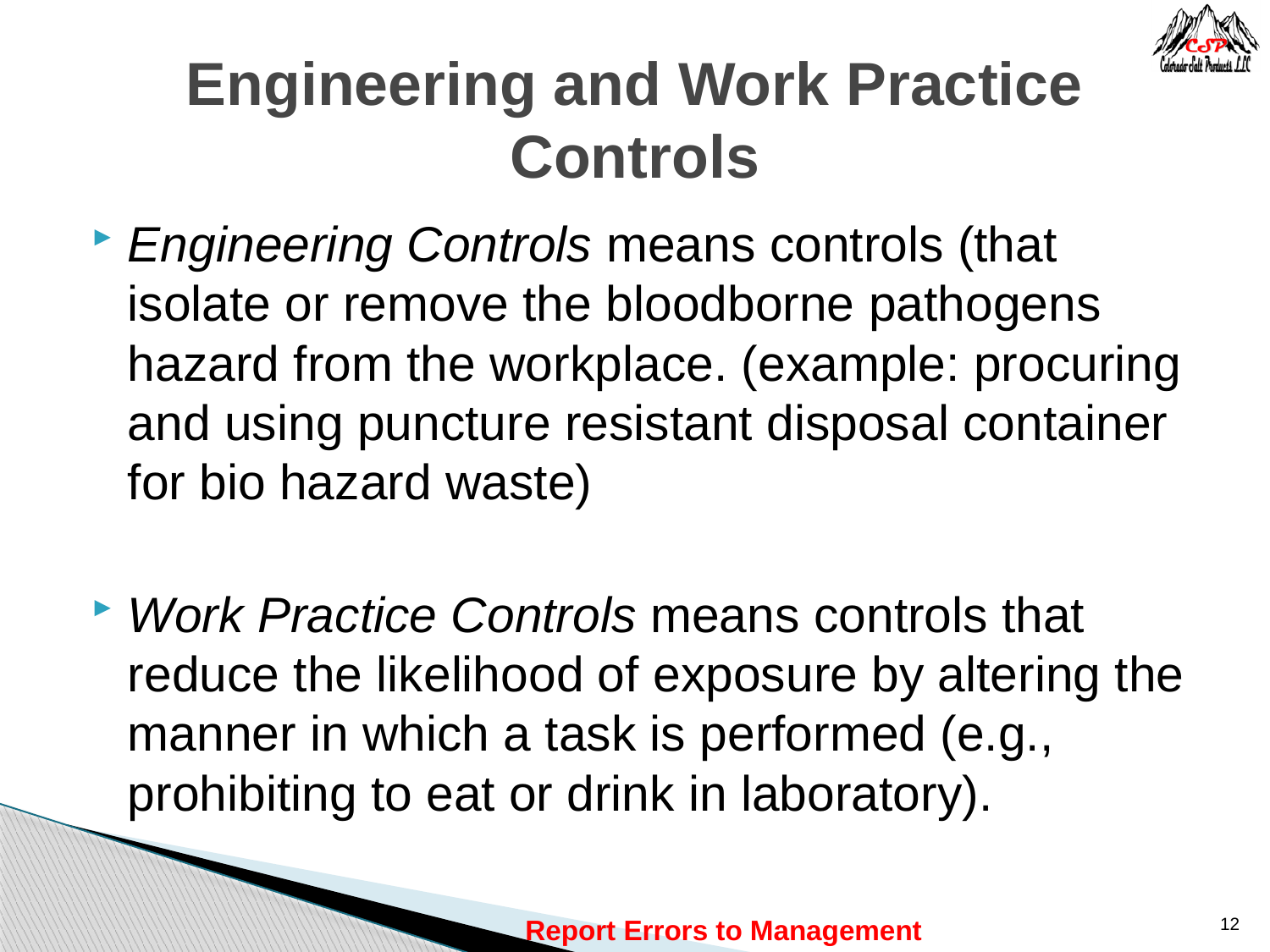

# Engineering and Work Practice Controls
Engineering Controls means controls (that isolate or remove the bloodborne pathogens hazard from the workplace. (example: procuring and using puncture resistant disposal container for bio hazard waste)

Work Practice Controls means controls that reduce the likelihood of exposure by altering the manner in which a task is performed (e.g., prohibiting to eat or drink in laboratory).
Report Errors to Management
12